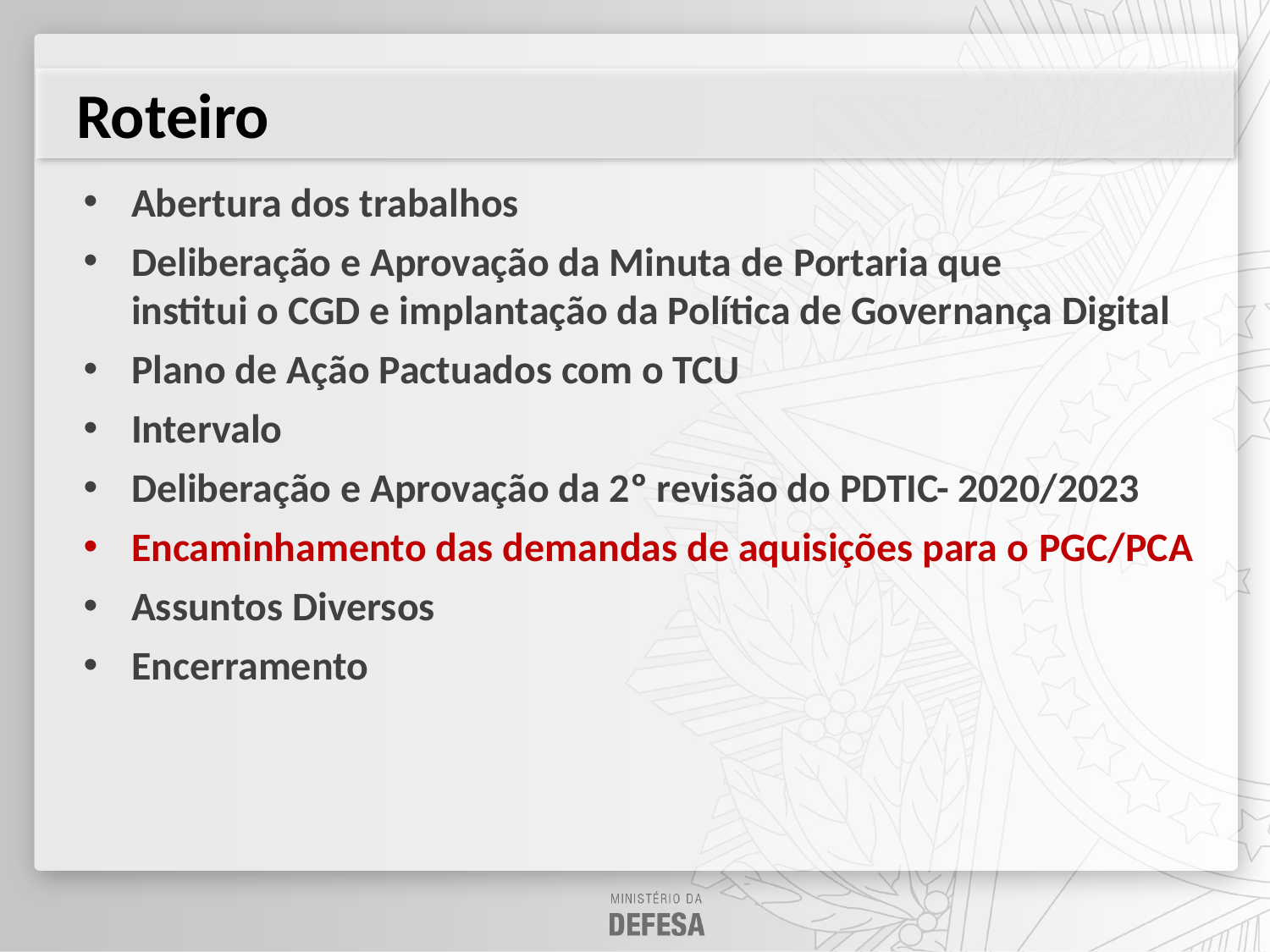

# Roteiro
Abertura dos trabalhos
Deliberação e Aprovação da Minuta de Portaria que institui o CGD e implantação da Política de Governança Digital
Plano de Ação Pactuados com o TCU
Intervalo
Deliberação e Aprovação da 2º revisão do PDTIC- 2020/2023
Encaminhamento das demandas de aquisições para o PGC/PCA
Assuntos Diversos
Encerramento